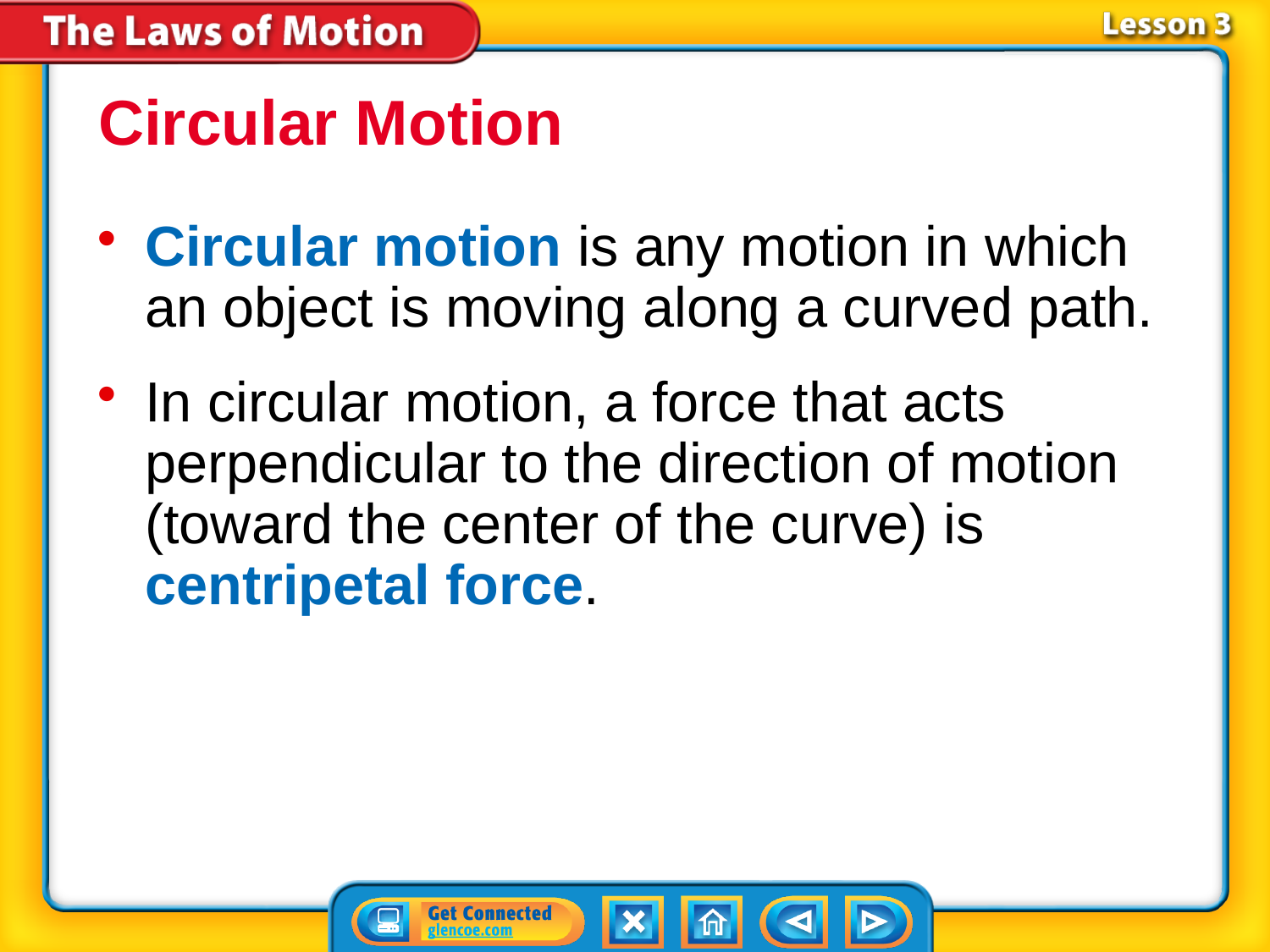

Circular Motion
Circular motion is any motion in which an object is moving along a curved path.
In circular motion, a force that acts perpendicular to the direction of motion (toward the center of the curve) is centripetal force.
# Lesson 3-3